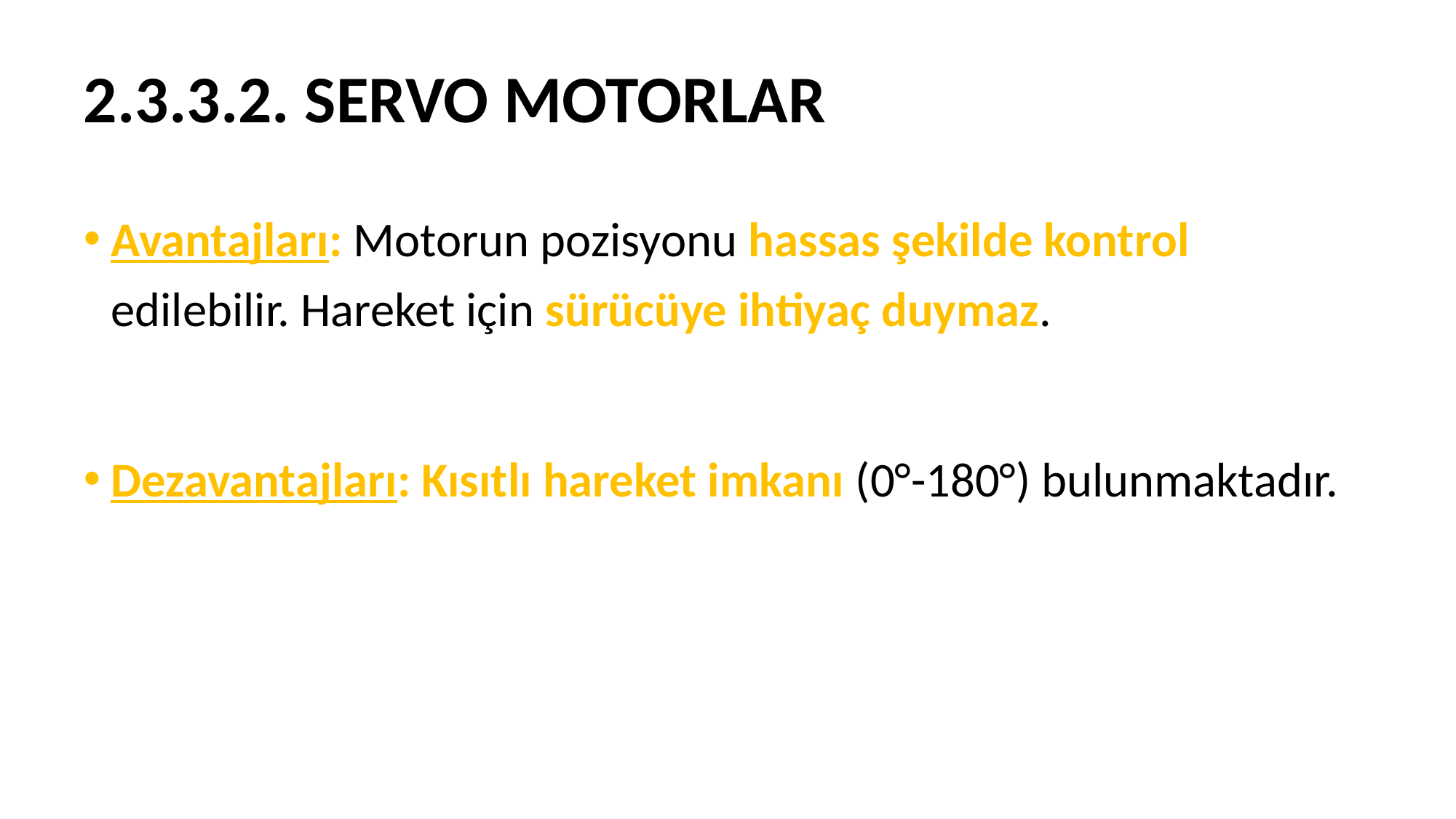

# 2.3.3.2. SERVO MOTORLAR
Avantajları: Motorun pozisyonu hassas şekilde kontrol edilebilir. Hareket için sürücüye ihtiyaç duymaz.

Dezavantajları: Kısıtlı hareket imkanı (0°-180°) bulunmaktadır.